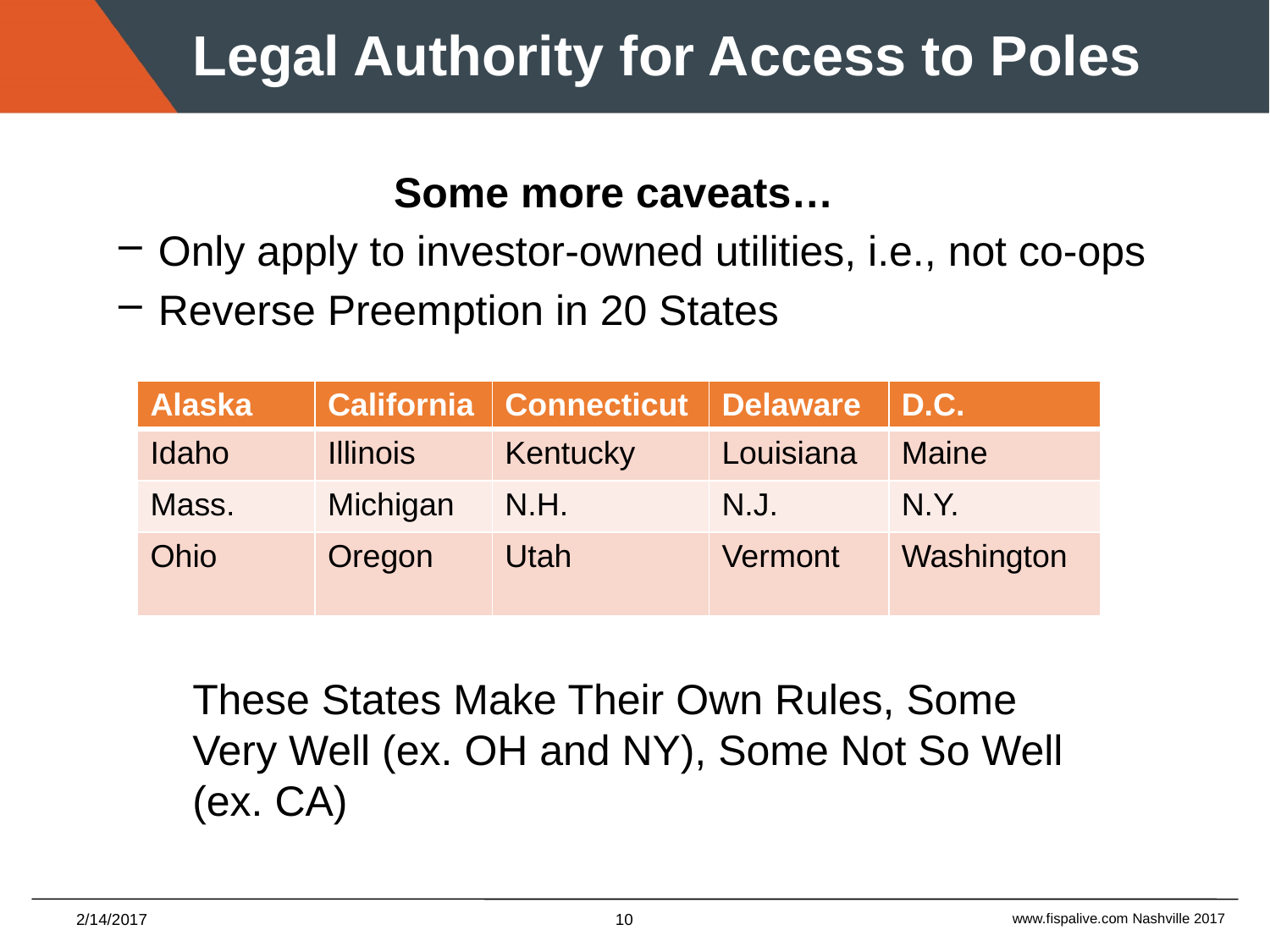

# Legal Authority for Access to Poles
Some more caveats…
Only apply to investor-owned utilities, i.e., not co-ops
Reverse Preemption in 20 States
| Alaska | California | Connecticut | Delaware | D.C. |
| --- | --- | --- | --- | --- |
| Idaho | Illinois | Kentucky | Louisiana | Maine |
| Mass. | Michigan | N.H. | N.J. | N.Y. |
| Ohio | Oregon | Utah | Vermont | Washington |
These States Make Their Own Rules, Some Very Well (ex. OH and NY), Some Not So Well (ex. CA)
2/14/2017
10
www.fispalive.com Nashville 2017